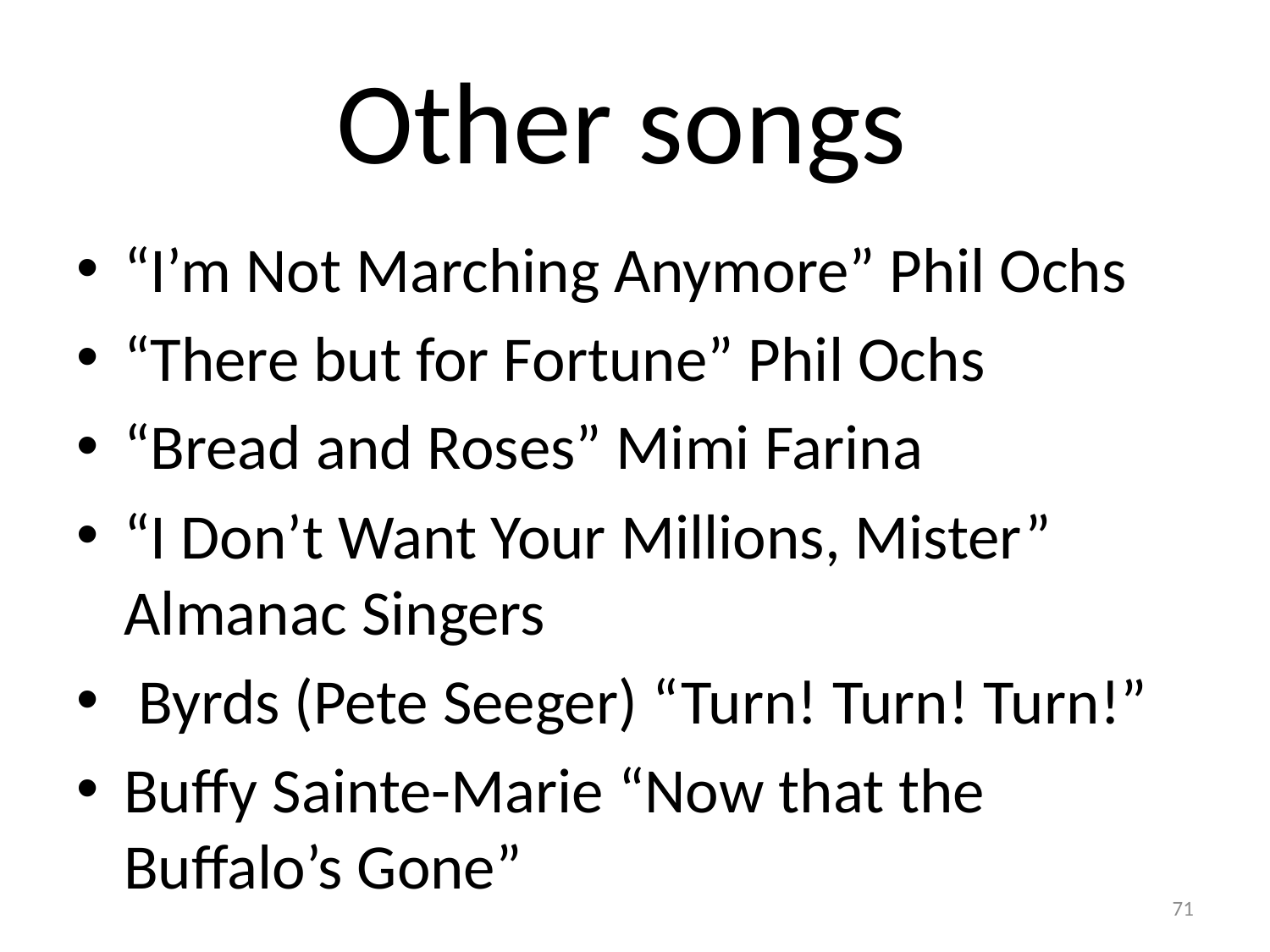

# Other songs
“I’m Not Marching Anymore” Phil Ochs
“There but for Fortune” Phil Ochs
“Bread and Roses” Mimi Farina
“I Don’t Want Your Millions, Mister” Almanac Singers
 Byrds (Pete Seeger) “Turn! Turn! Turn!”
Buffy Sainte-Marie “Now that the Buffalo’s Gone”
71